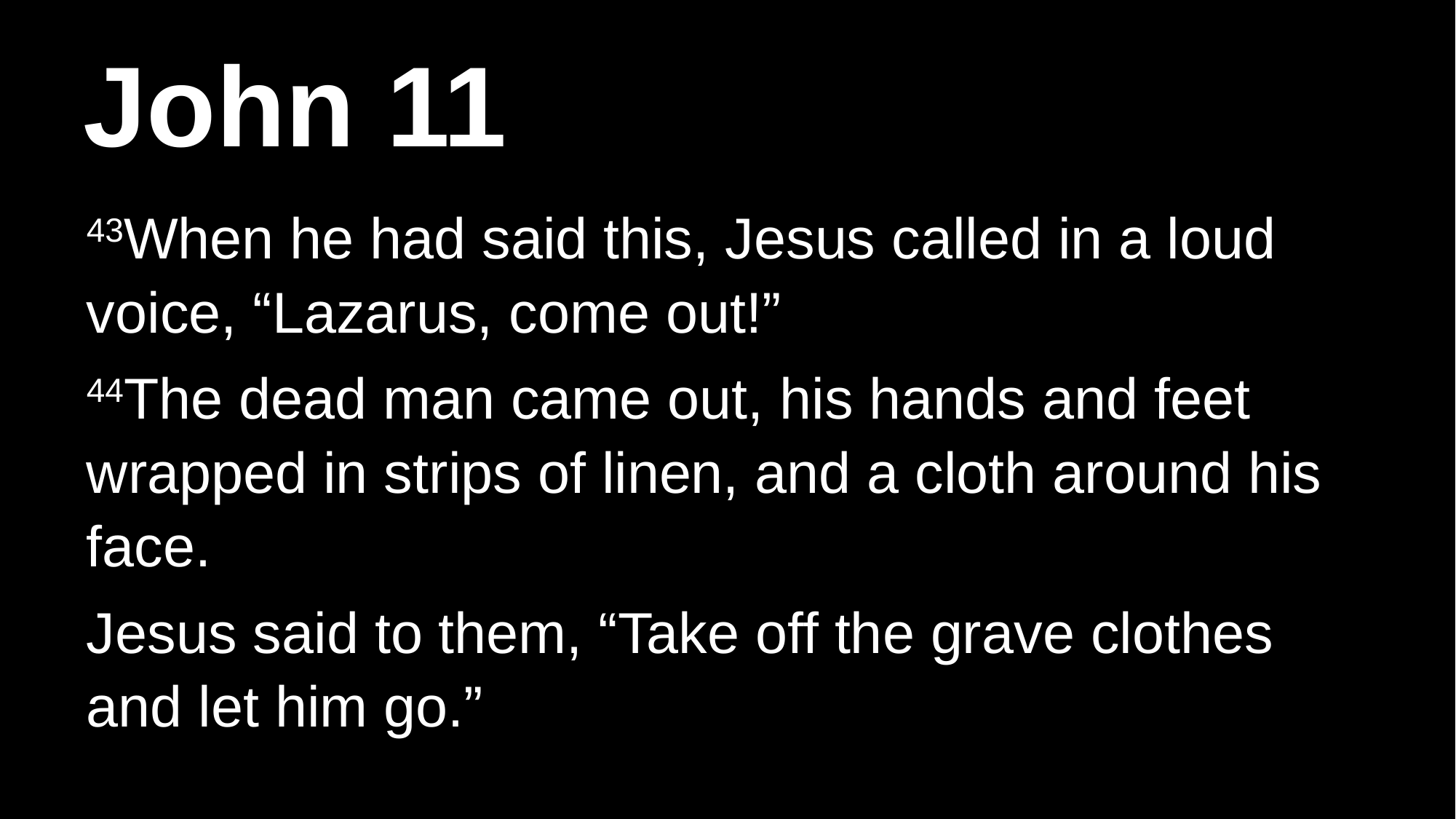

# John 11
43When he had said this, Jesus called in a loud voice, “Lazarus, come out!”
44The dead man came out, his hands and feet wrapped in strips of linen, and a cloth around his face.
Jesus said to them, “Take off the grave clothes and let him go.”